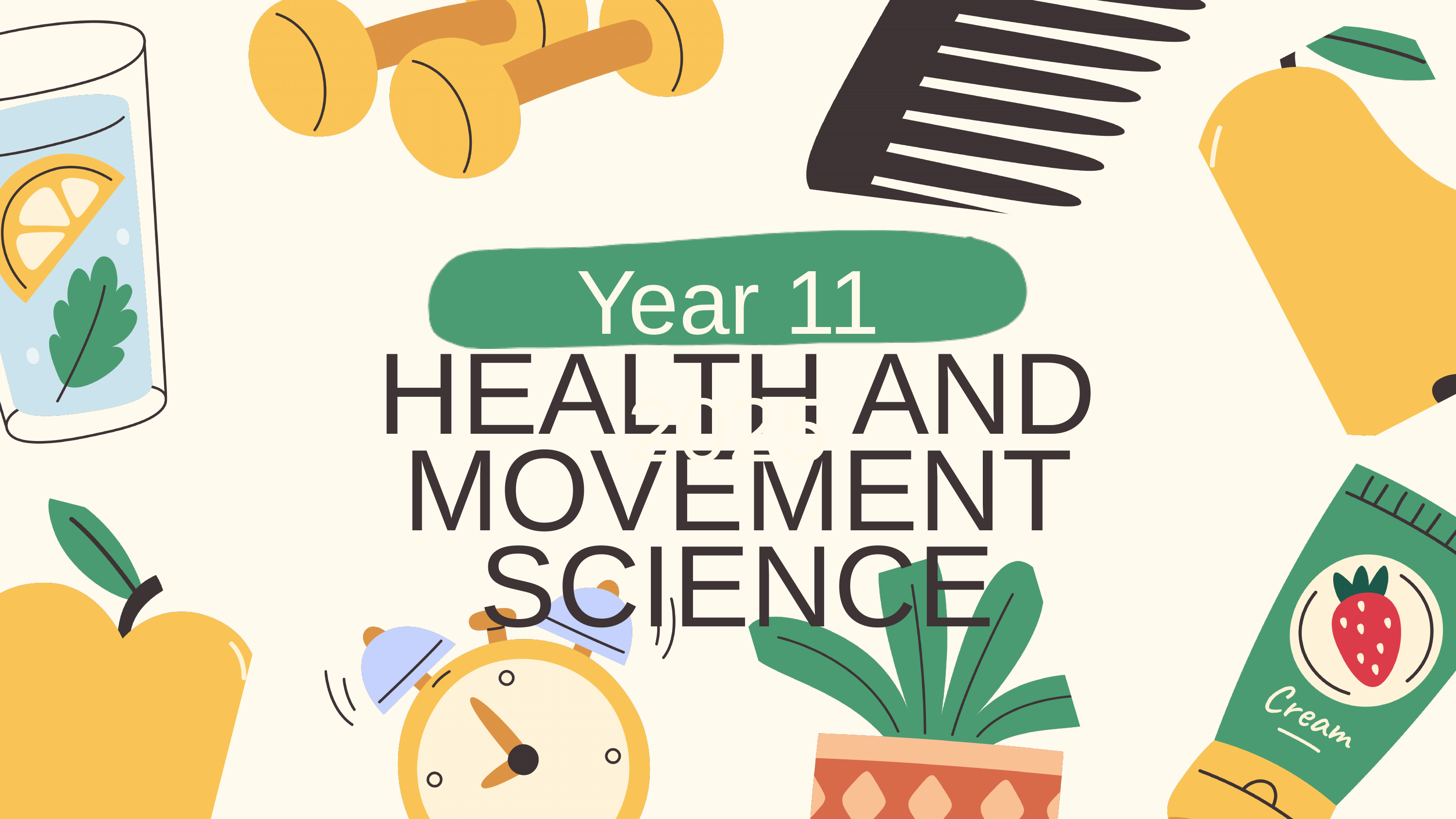

Year 11 2025

HEALTH AND MOVEMENT SCIENCE